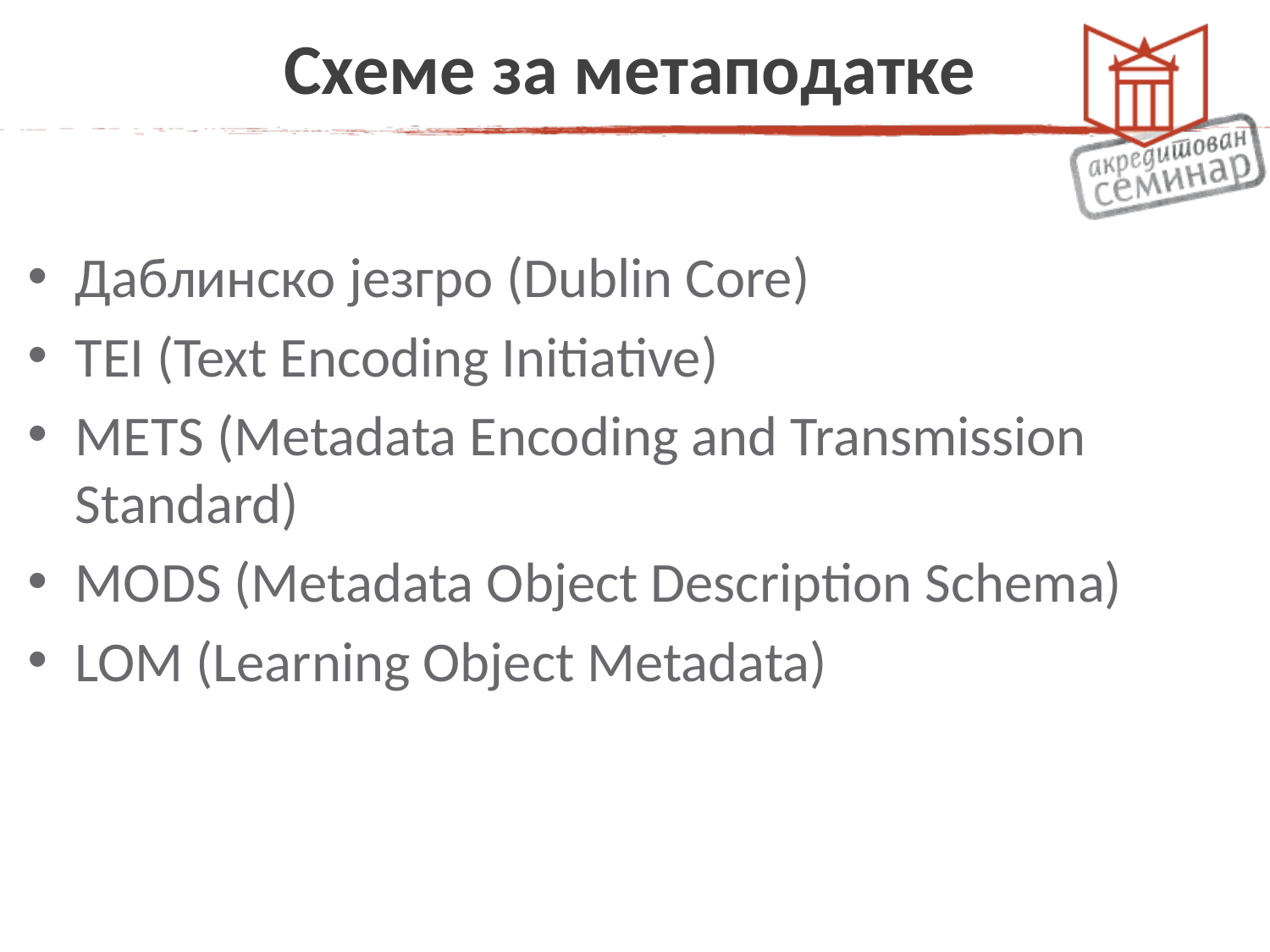

# Схеме за метаподатке

Даблинско језгро (Dublin Core)
TEI (Text Encoding Initiative)
METS (Metadata Encoding and Transmission Standard)
MODS (Metadata Object Description Schema)
LOM (Learning Object Metadata)